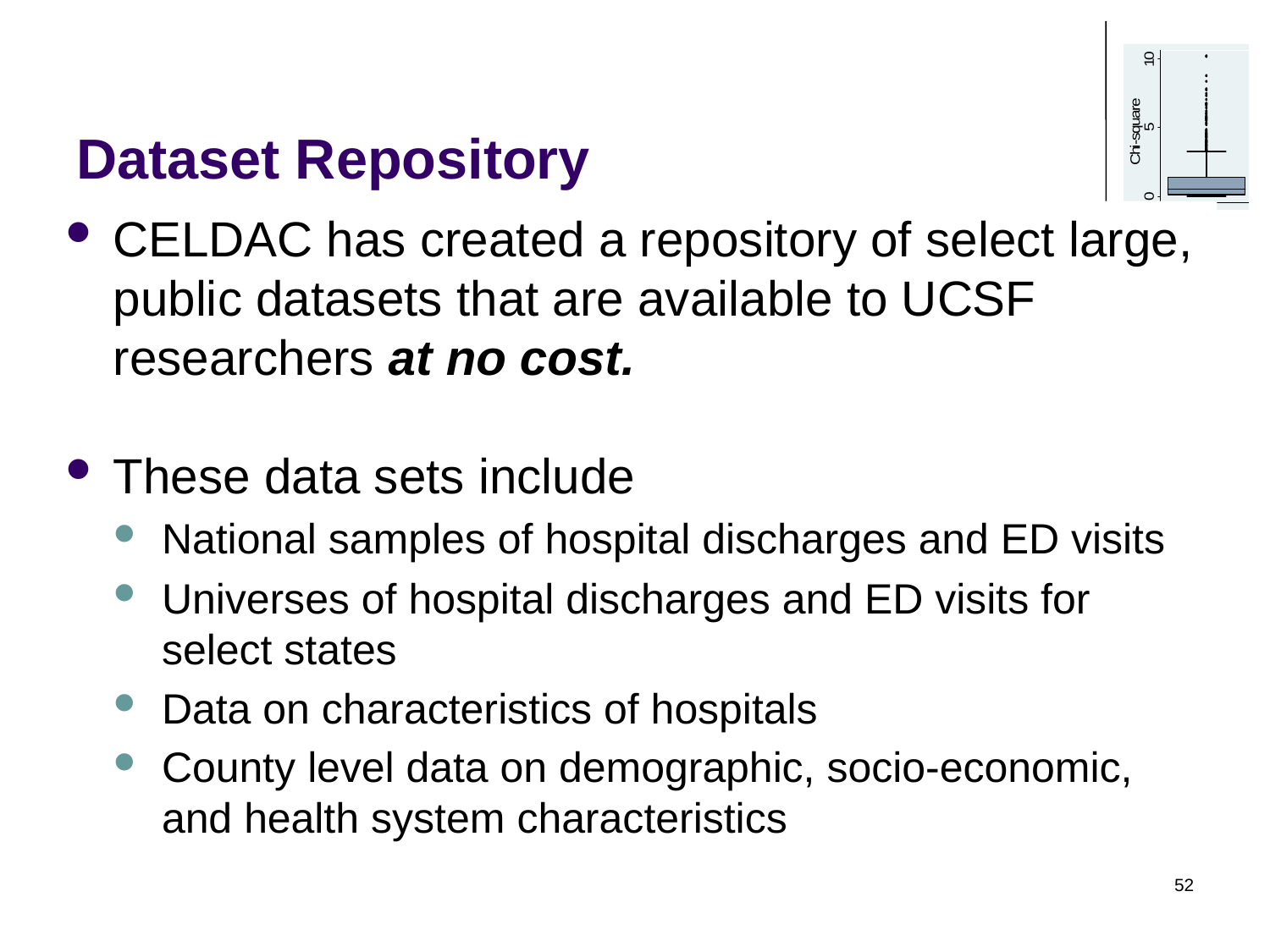

# Dataset Repository
CELDAC has created a repository of select large, public datasets that are available to UCSF researchers at no cost.

These data sets include
National samples of hospital discharges and ED visits
Universes of hospital discharges and ED visits for select states
Data on characteristics of hospitals
County level data on demographic, socio-economic, and health system characteristics
52